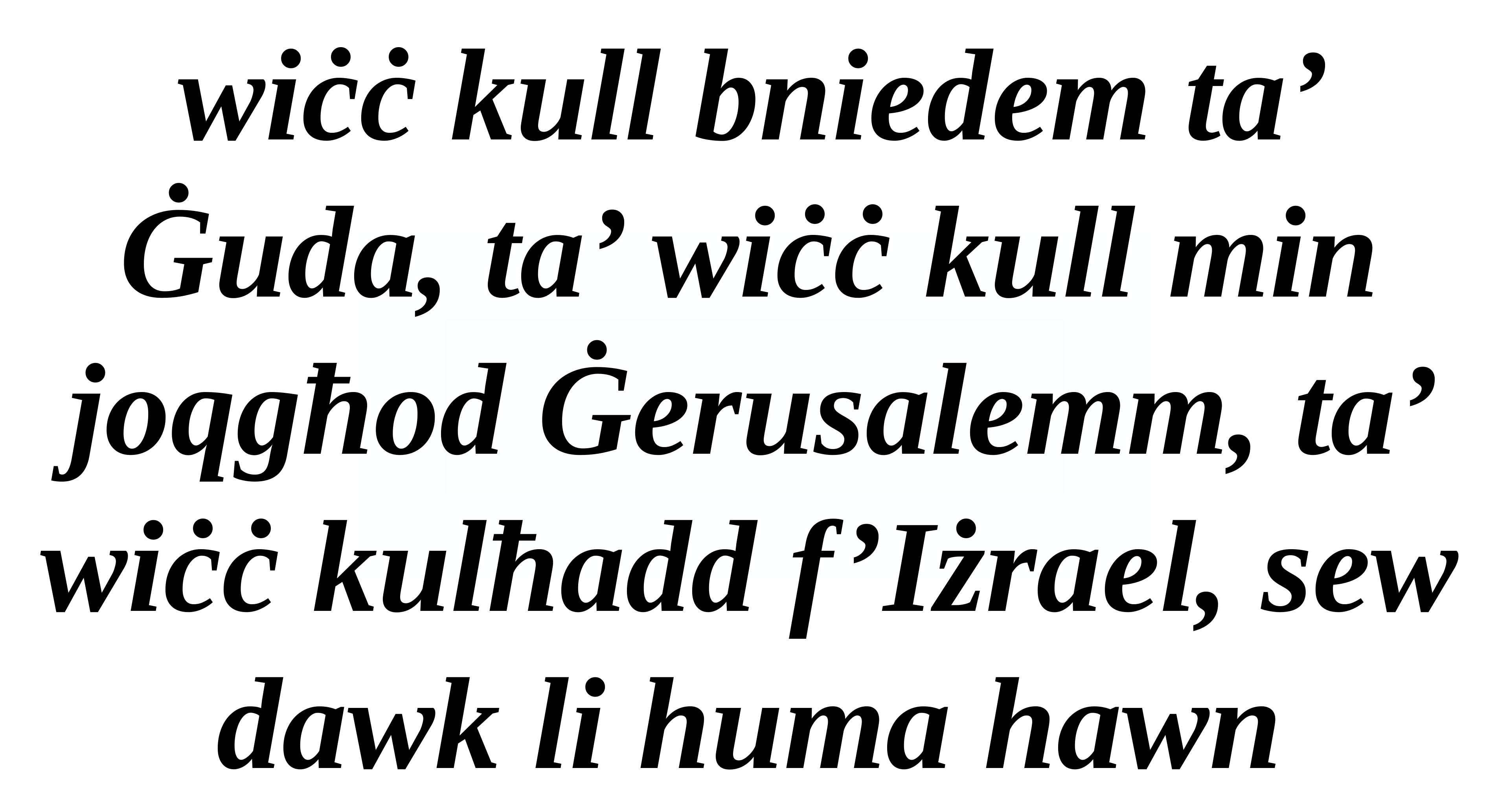

wiċċ kull bniedem ta’ Ġuda, ta’ wiċċ kull min joqgħod Ġerusalemm, ta’ wiċċ kulħadd f’Iżrael, sew dawk li huma hawn